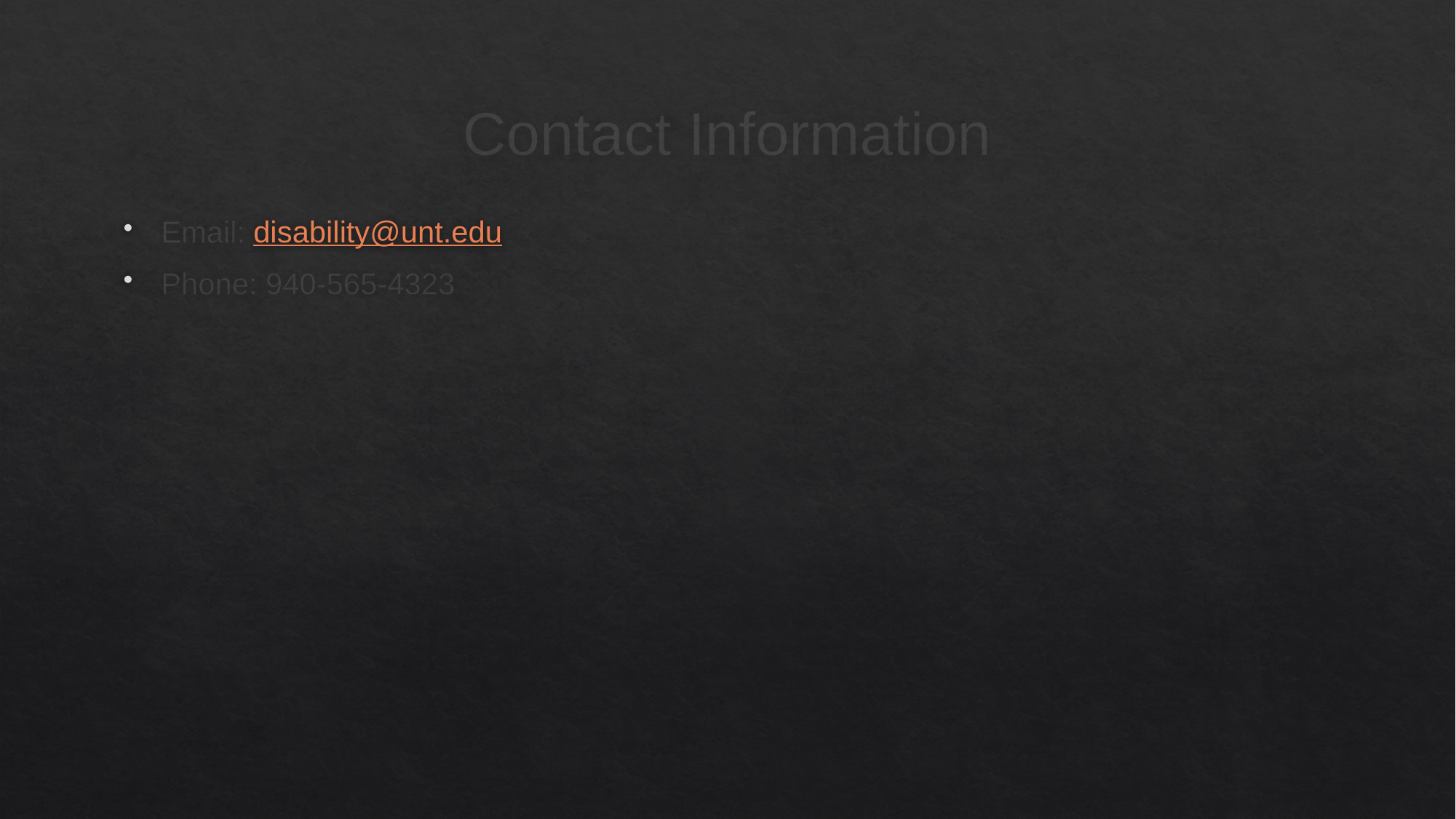

# Contact Information
Email: disability@unt.edu
Phone: 940-565-4323